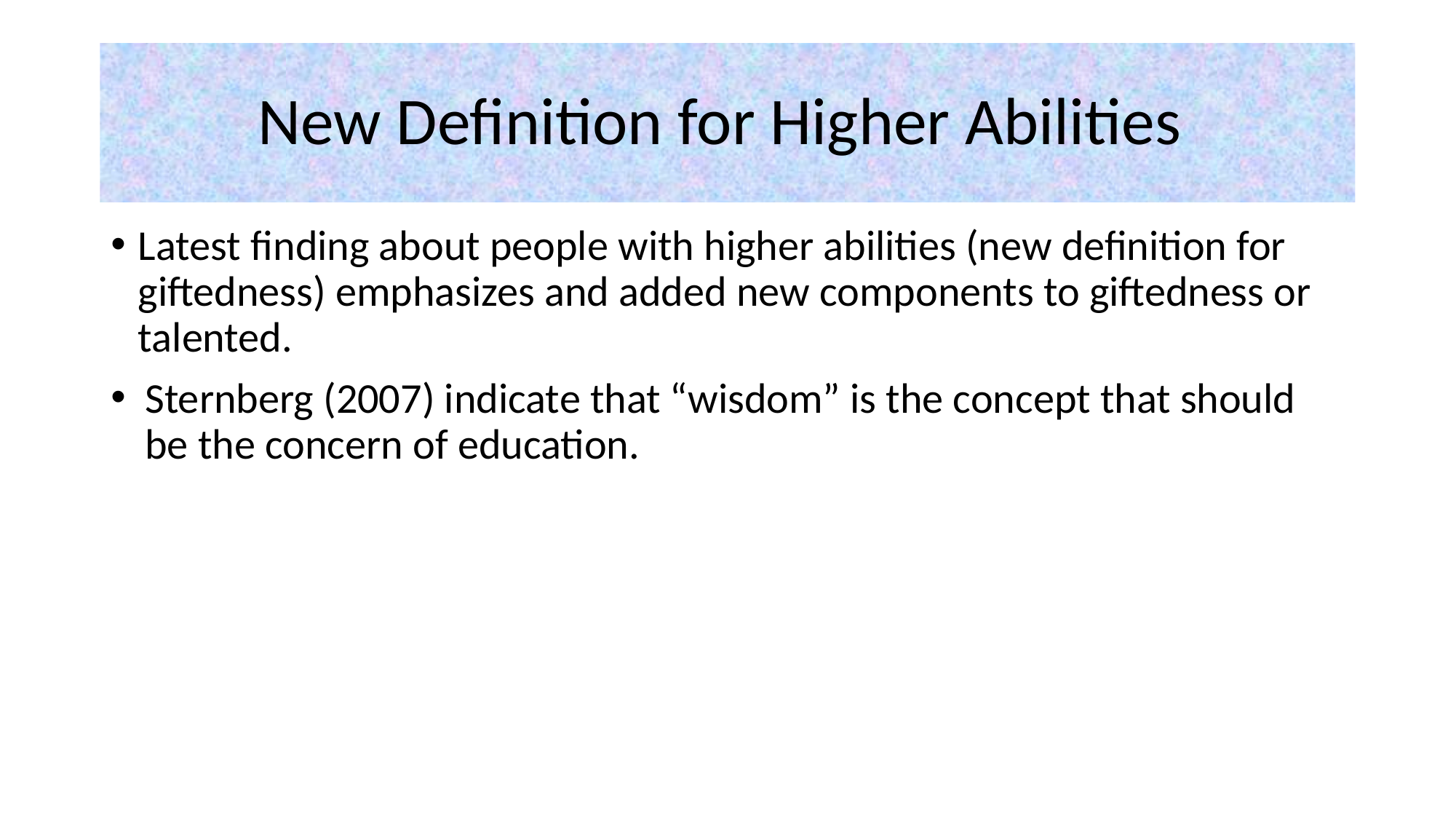

# New Definition for Higher Abilities
Latest finding about people with higher abilities (new definition for giftedness) emphasizes and added new components to giftedness or talented.
Sternberg (2007) indicate that “wisdom” is the concept that should be the concern of education.